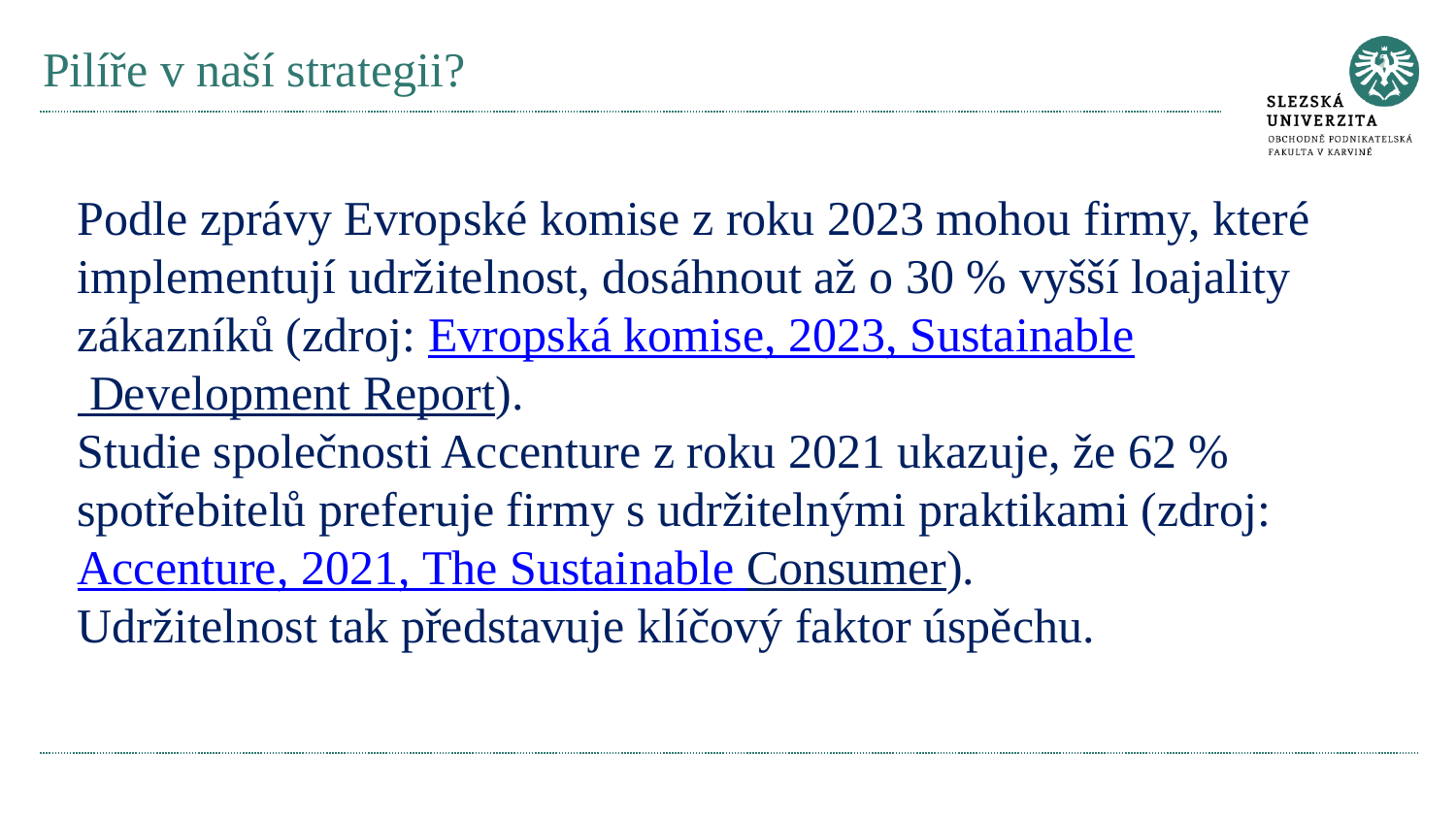

# Pilíře v naší strategii?
Podle zprávy Evropské komise z roku 2023 mohou firmy, které implementují udržitelnost, dosáhnout až o 30 % vyšší loajality zákazníků (zdroj: Evropská komise, 2023, Sustainable Development Report).
Studie společnosti Accenture z roku 2021 ukazuje, že 62 % spotřebitelů preferuje firmy s udržitelnými praktikami (zdroj: Accenture, 2021, The Sustainable Consumer).
Udržitelnost tak představuje klíčový faktor úspěchu.